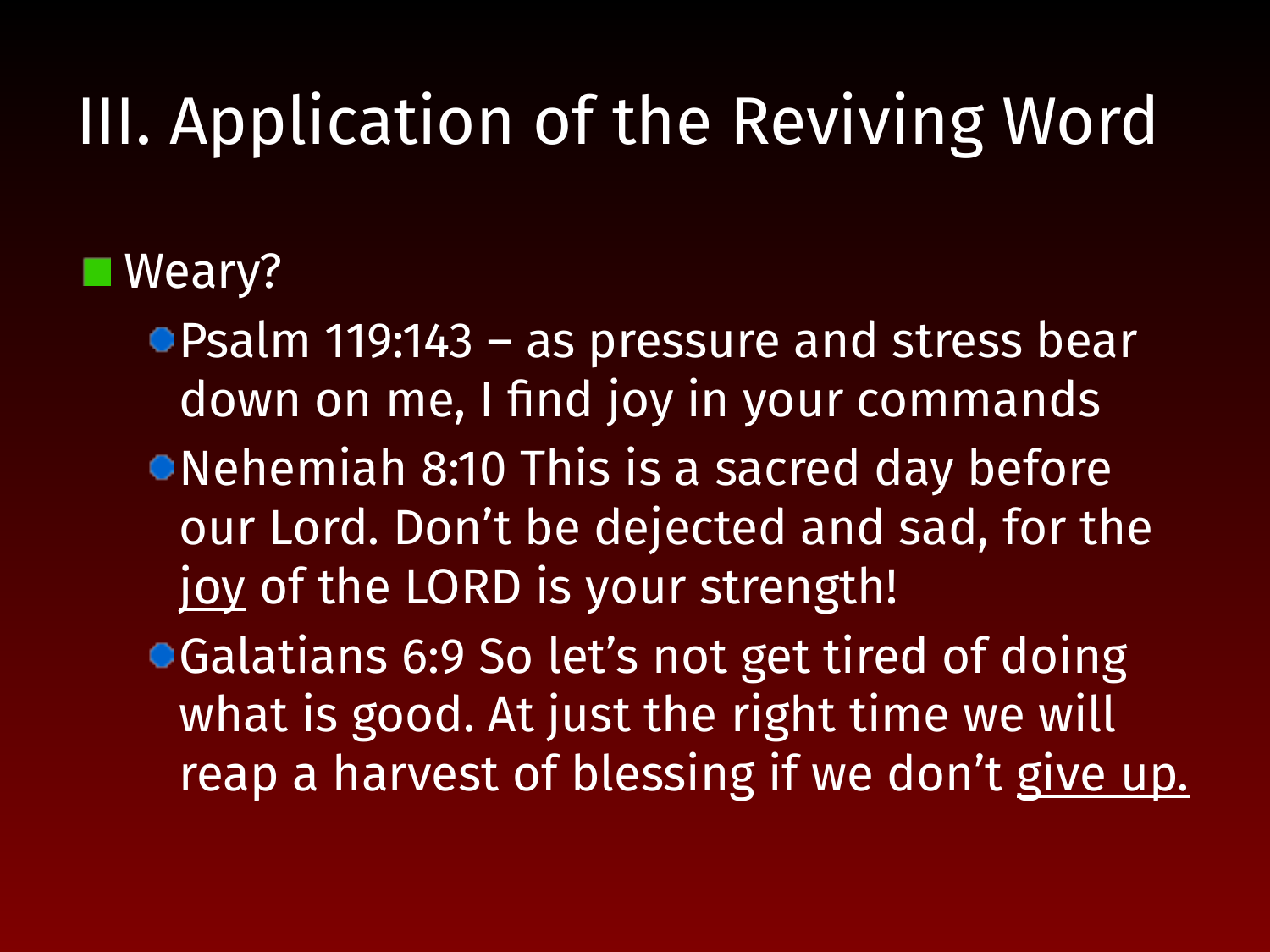

# III. Application of the Reviving Word
Weary?
Psalm 119:143 – as pressure and stress bear down on me, I find joy in your commands
Nehemiah 8:10 This is a sacred day before our Lord. Don’t be dejected and sad, for the joy of the LORD is your strength!
Galatians 6:9 So let’s not get tired of doing what is good. At just the right time we will reap a harvest of blessing if we don’t give up.